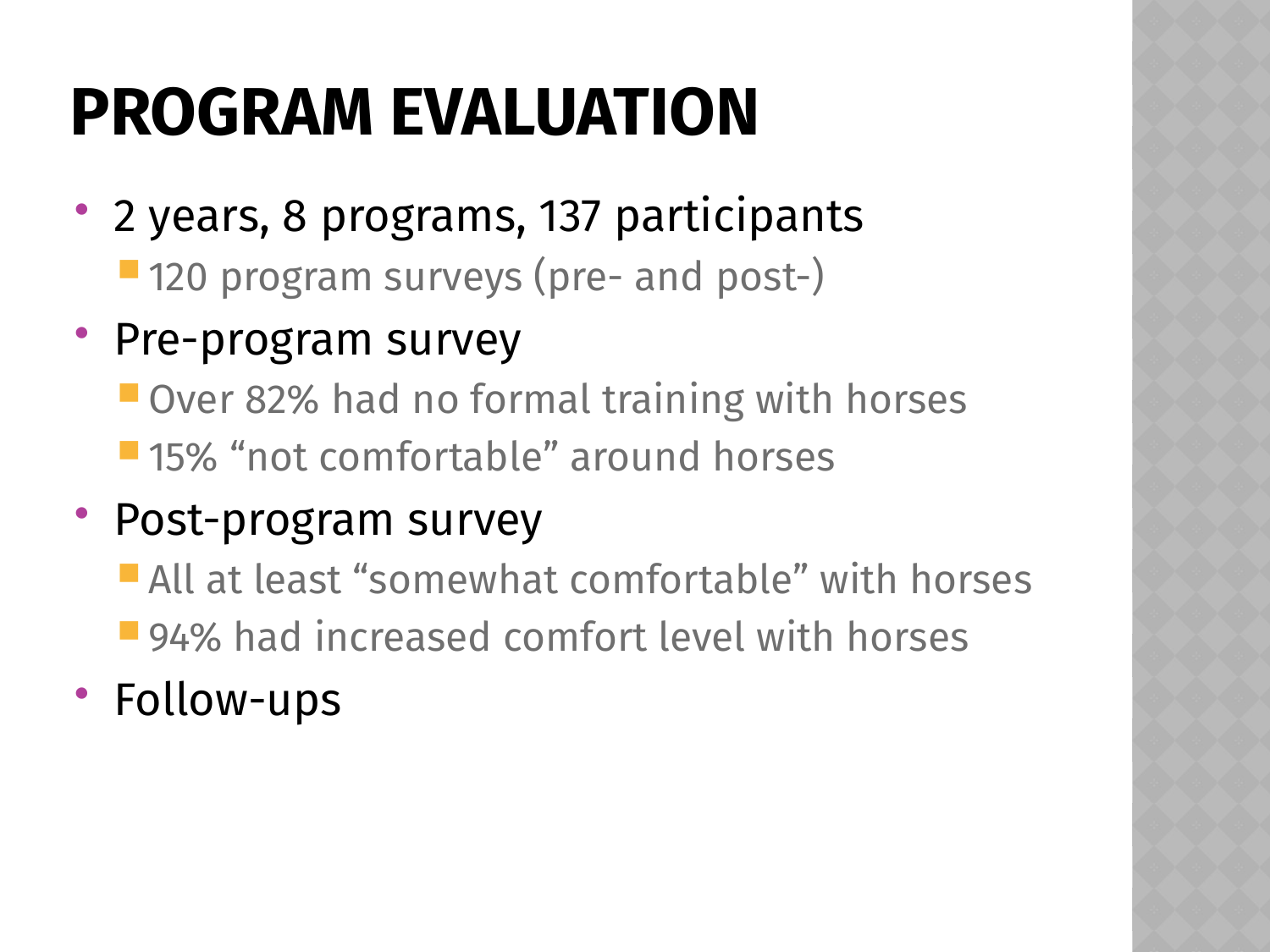

# Program evaluation
2 years, 8 programs, 137 participants
120 program surveys (pre- and post-)
Pre-program survey
Over 82% had no formal training with horses
15% “not comfortable” around horses
Post-program survey
All at least “somewhat comfortable” with horses
94% had increased comfort level with horses
Follow-ups